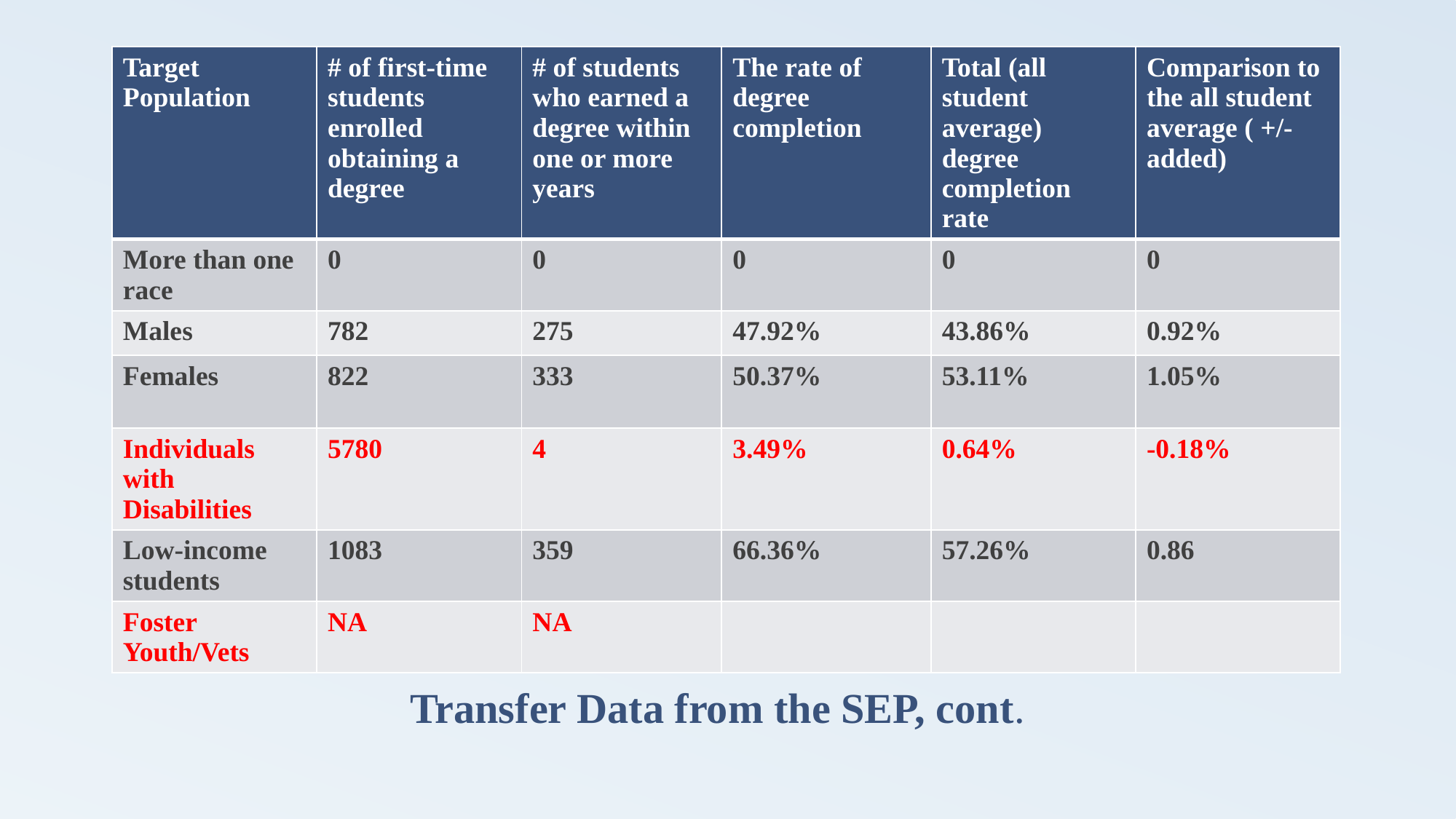

| Target Population | # of first-time students enrolled obtaining a degree | # of students who earned a degree within one or more years | The rate of degree completion | Total (all student average) degree completion rate | Comparison to the all student average ( +/- added) |
| --- | --- | --- | --- | --- | --- |
| More than one race | 0 | 0 | 0 | 0 | 0 |
| Males | 782 | 275 | 47.92% | 43.86% | 0.92% |
| Females | 822 | 333 | 50.37% | 53.11% | 1.05% |
| Individuals with Disabilities | 5780 | 4 | 3.49% | 0.64% | -0.18% |
| Low-income students | 1083 | 359 | 66.36% | 57.26% | 0.86 |
| Foster Youth/Vets | NA | NA |  |  |  |
# Transfer Data from the SEP, cont.